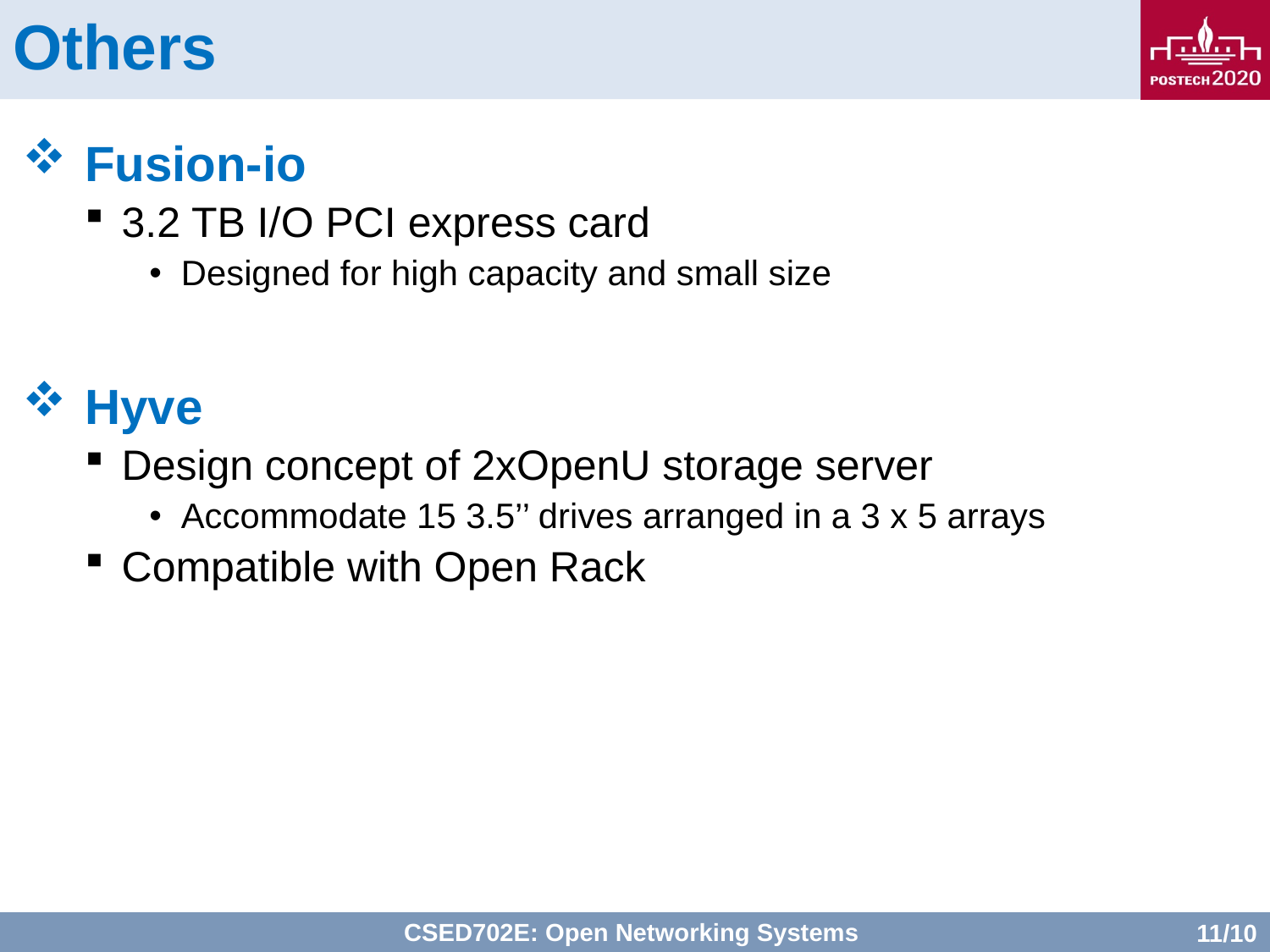

# Others
Fusion-io
3.2 TB I/O PCI express card
Designed for high capacity and small size

Hyve
Design concept of 2xOpenU storage server
Accommodate 15 3.5’’ drives arranged in a 3 x 5 arrays
Compatible with Open Rack